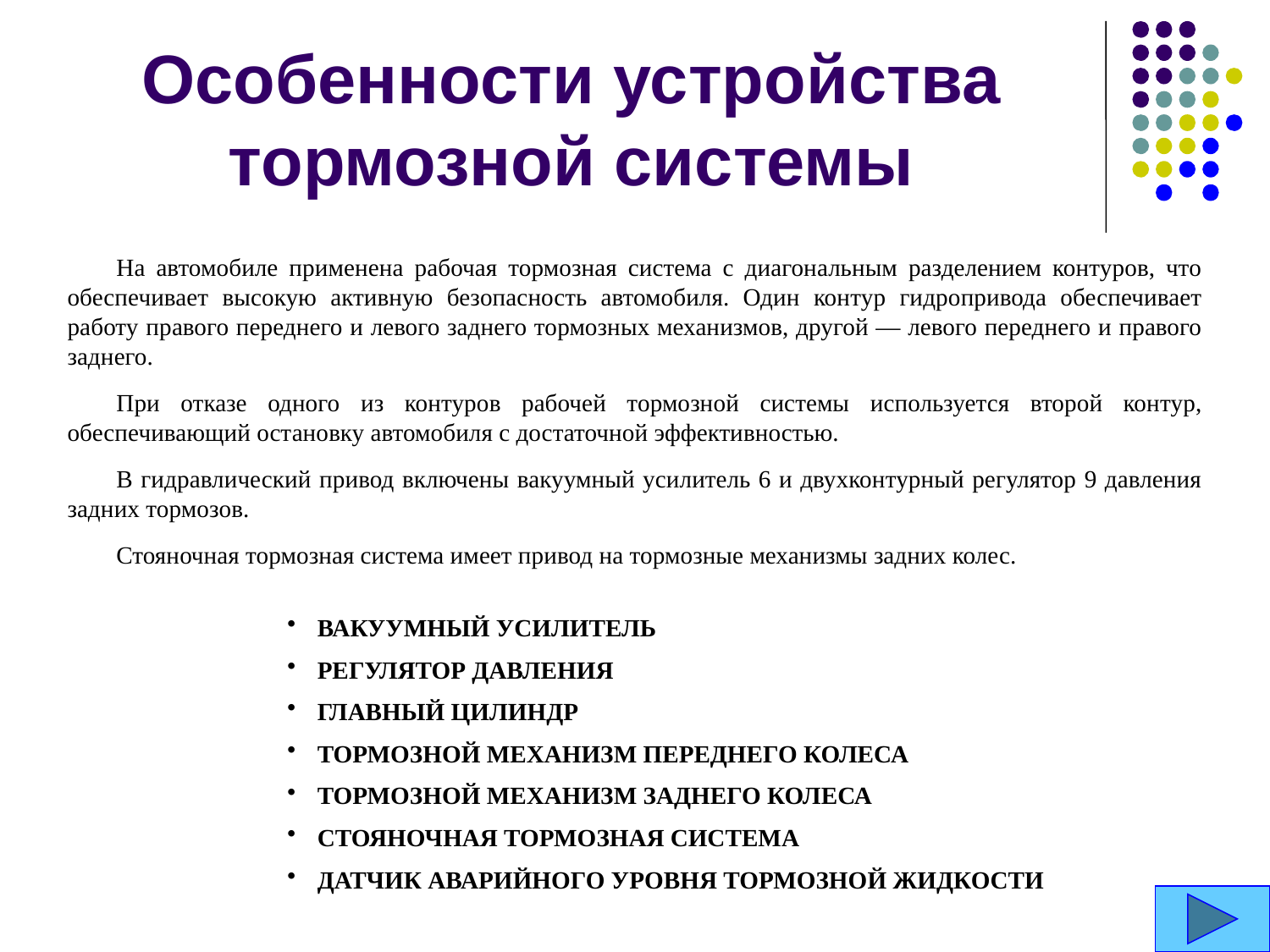

# Особенности устройства тормозной системы

	На автомобиле применена рабочая тормозная система с диагональным разделением контуров, что обеспечивает высокую активную безопасность автомобиля. Один контур гидропривода обеспечивает работу правого переднего и левого заднего тормозных механизмов, другой — левого переднего и правого заднего.

	При отказе одного из контуров рабочей тормозной системы используется второй контур, обеспечивающий остановку автомобиля с достаточной эффективностью.

	В гидравлический привод включены вакуумный усилитель 6 и двухконтурный регулятор 9 давления задних тормозов.

	Стояночная тормозная система имеет привод на тормозные механизмы задних колес.
ВАКУУМНЫЙ УСИЛИТЕЛЬ
РЕГУЛЯТОР ДАВЛЕНИЯ
ГЛАВНЫЙ ЦИЛИНДР
ТОРМОЗНОЙ МЕХАНИЗМ ПЕРЕДНЕГО КОЛЕСА
ТОРМОЗНОЙ МЕХАНИЗМ ЗАДНЕГО КОЛЕСА
СТОЯНОЧНАЯ ТОРМОЗНАЯ СИСТЕМА
ДАТЧИК АВАРИЙНОГО УРОВНЯ ТОРМОЗНОЙ ЖИДКОСТИ